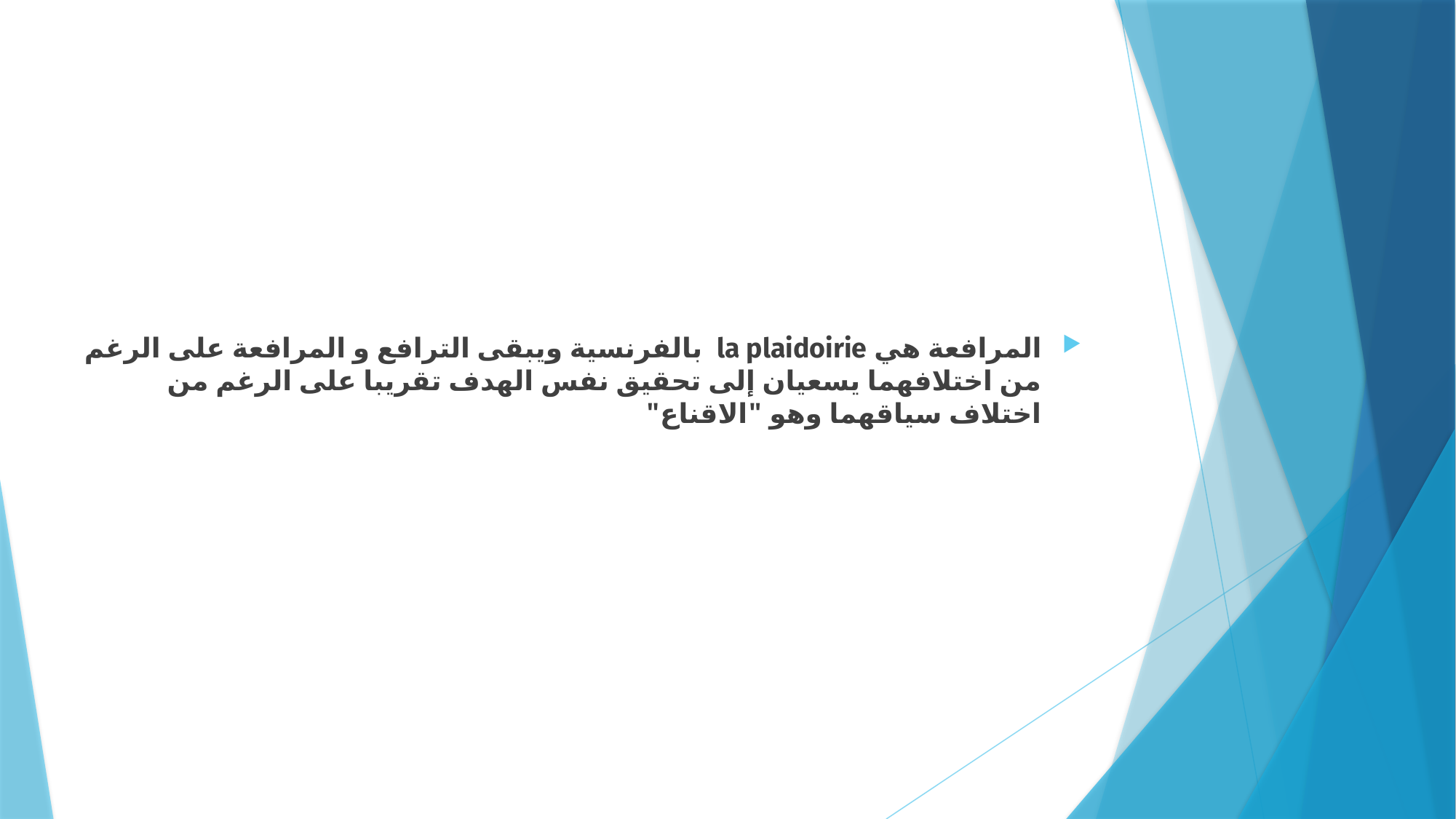

المرافعة هي la plaidoirie  بالفرنسية ويبقى الترافع و المرافعة على الرغم من اختلافهما يسعيان إلى تحقيق نفس الهدف تقريبا على الرغم من اختلاف سياقهما وهو "الاقناع"